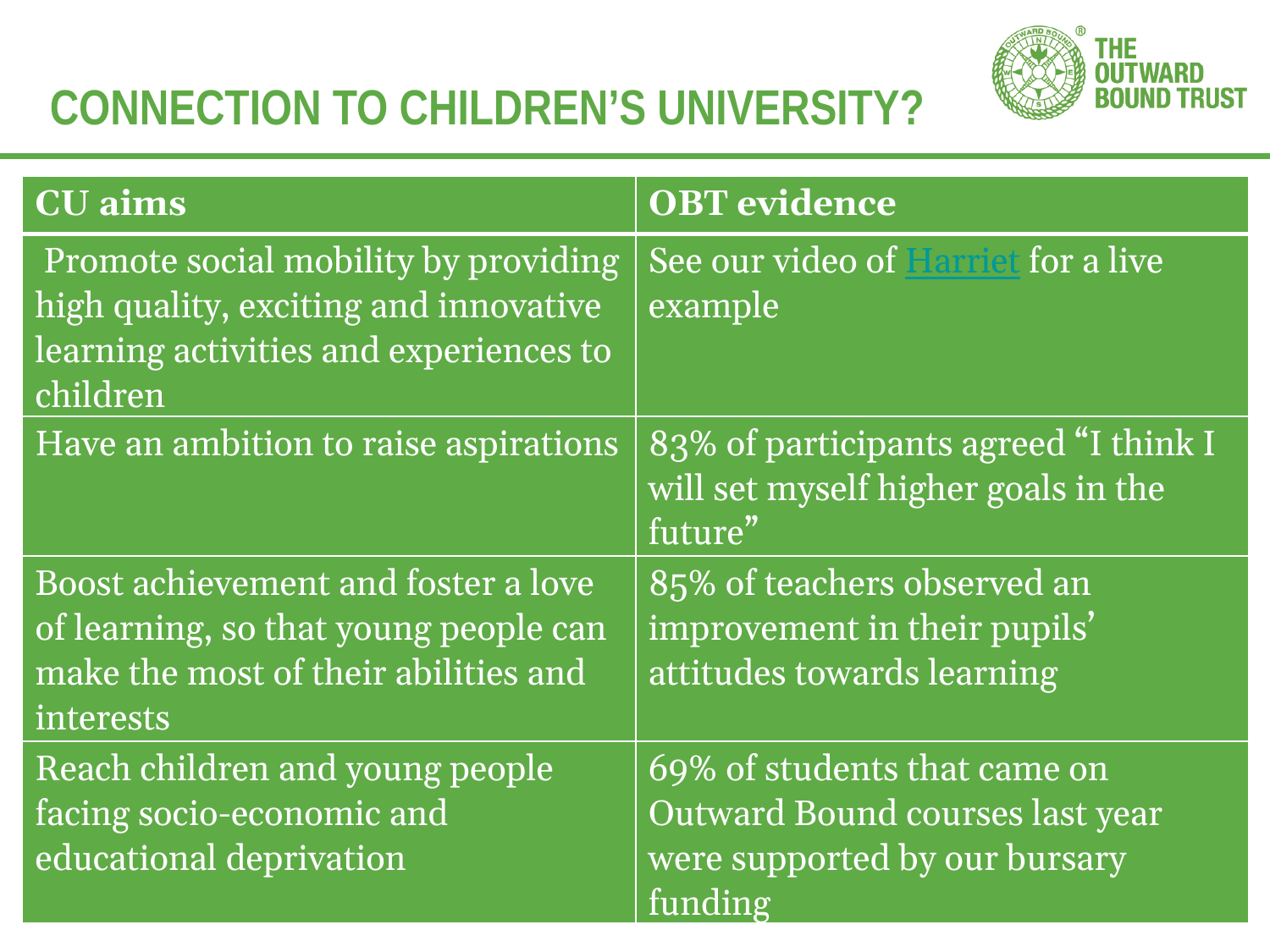

CONNECTION TO CHILDREN’S UNIVERSITY?
| CU aims | OBT evidence |
| --- | --- |
| Promote social mobility by providing high quality, exciting and innovative learning activities and experiences to children | See our video of Harriet for a live example |
| Have an ambition to raise aspirations | 83% of participants agreed “I think I will set myself higher goals in the future” |
| Boost achievement and foster a love of learning, so that young people can make the most of their abilities and interests | 85% of teachers observed an improvement in their pupils’ attitudes towards learning |
| Reach children and young people facing socio-economic and educational deprivation | 69% of students that came on Outward Bound courses last year were supported by our bursary funding |